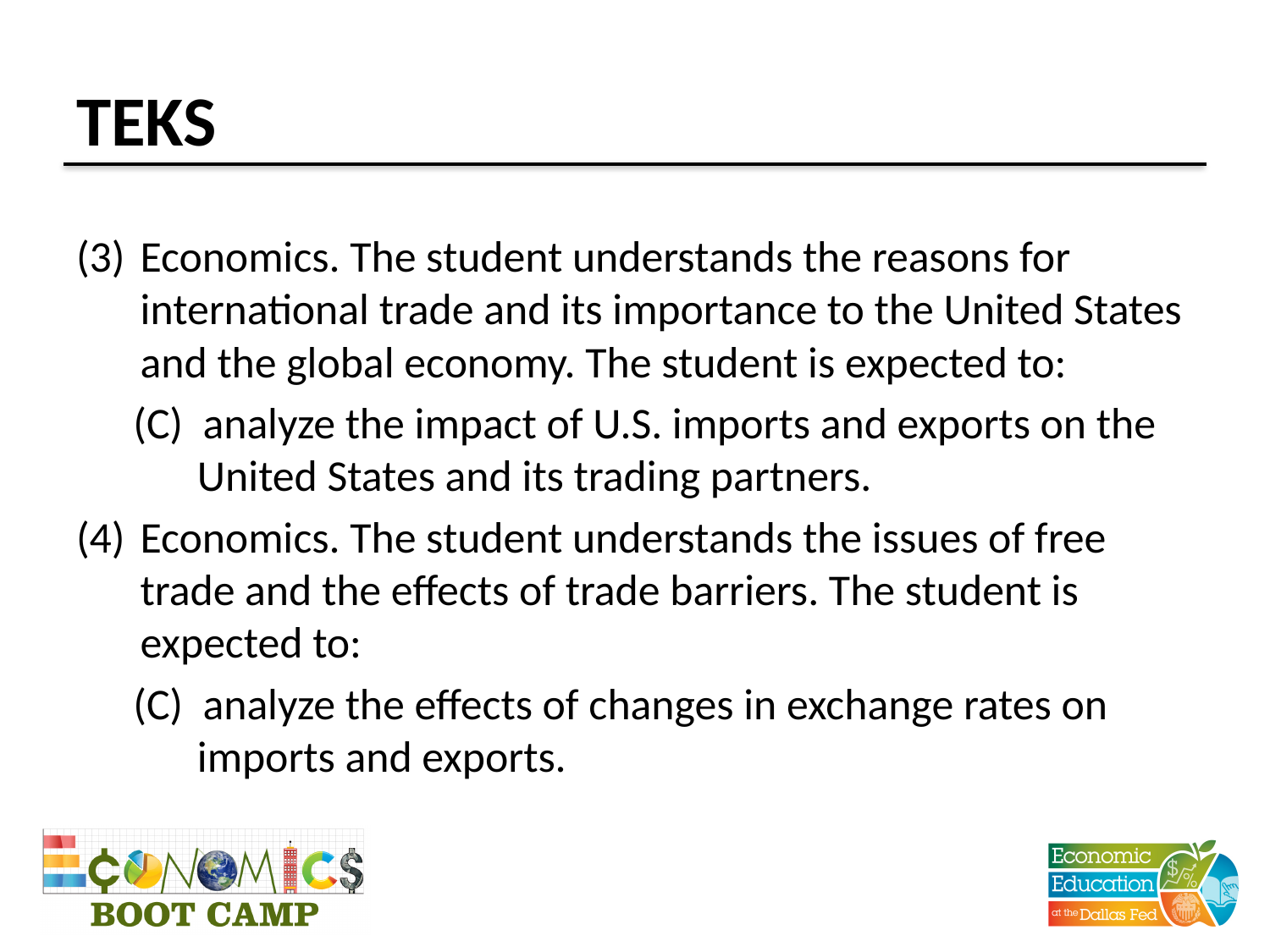

# TEKS
Economics. The student understands the reasons for international trade and its importance to the United States and the global economy. The student is expected to:
(C)  analyze the impact of U.S. imports and exports on the United States and its trading partners.
Economics. The student understands the issues of free trade and the effects of trade barriers. The student is expected to:
(C)  analyze the effects of changes in exchange rates on imports and exports.